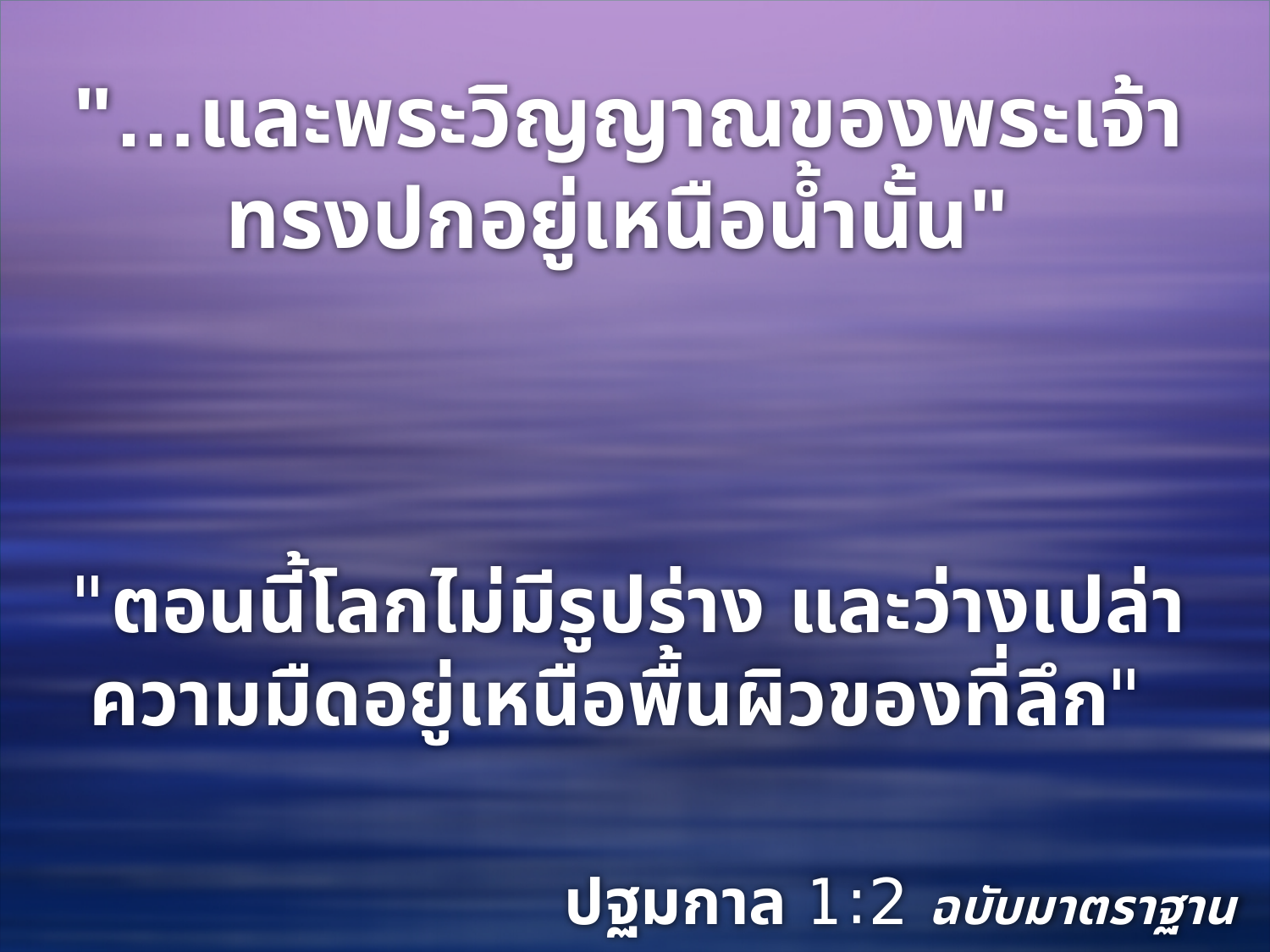

"…และพระวิญญาณของพระเจ้าทรงปกอยู่เหนือน้ำนั้น"
# "ตอนนี้โลกไม่มีรูปร่าง และว่างเปล่า ความมืดอยู่เหนือพื้นผิวของที่ลึก"
ปฐมกาล 1:2 ฉบับมาตราฐาน